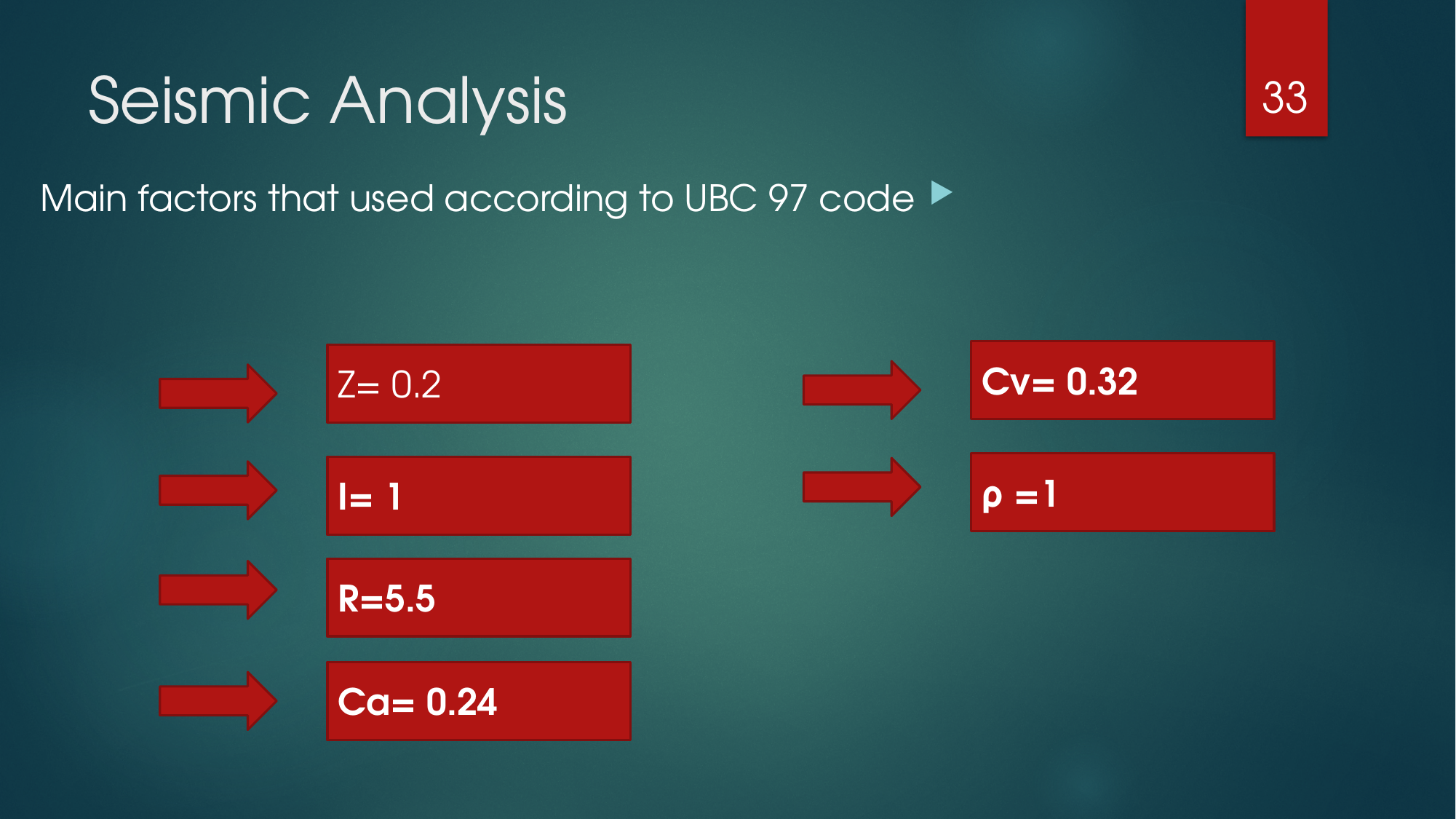

33
# Seismic Analysis
Main factors that used according to UBC 97 code
Cv= 0.32
Z= 0.2

ρ =1
I= 1

R=5.5

Ca= 0.24